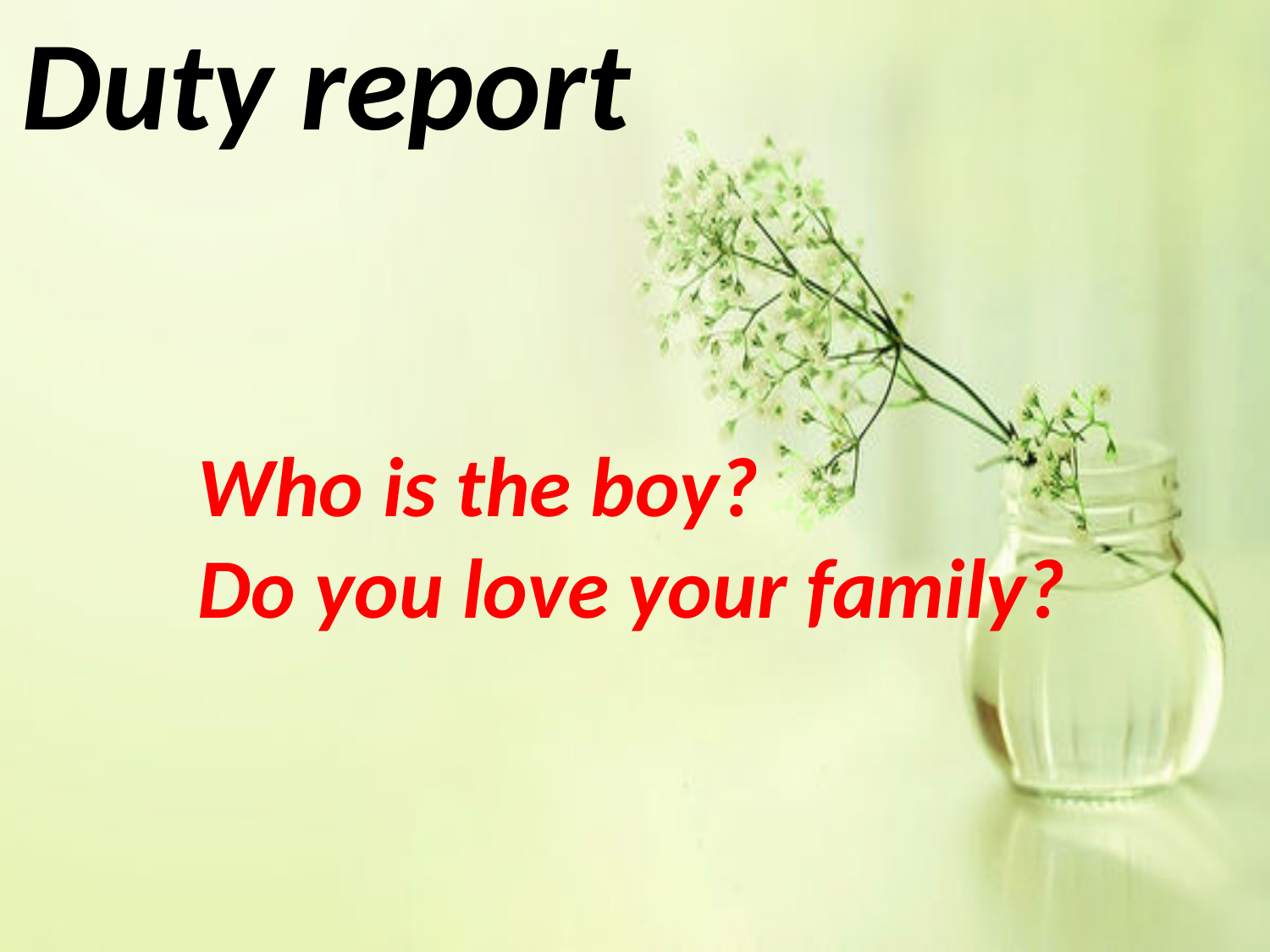

# Duty report
Who is the boy?
Do you love your family?